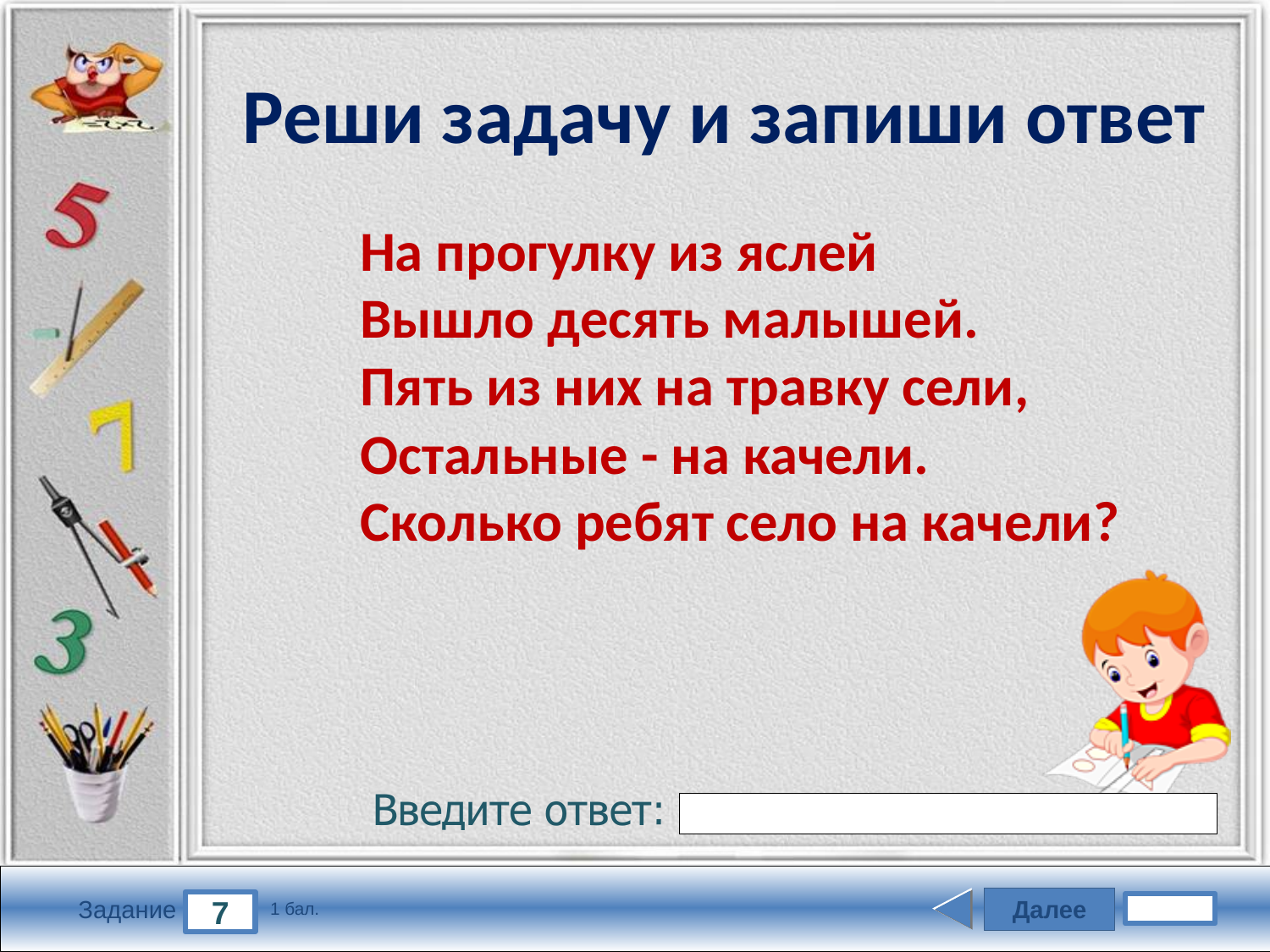

Реши задачу и запиши ответ
На прогулку из яслей
Вышло десять малышей.
Пять из них на травку сели,
Остальные - на качели.
Сколько ребят село на качели?
Введите ответ:

Далее
7
Задание

1 бал.